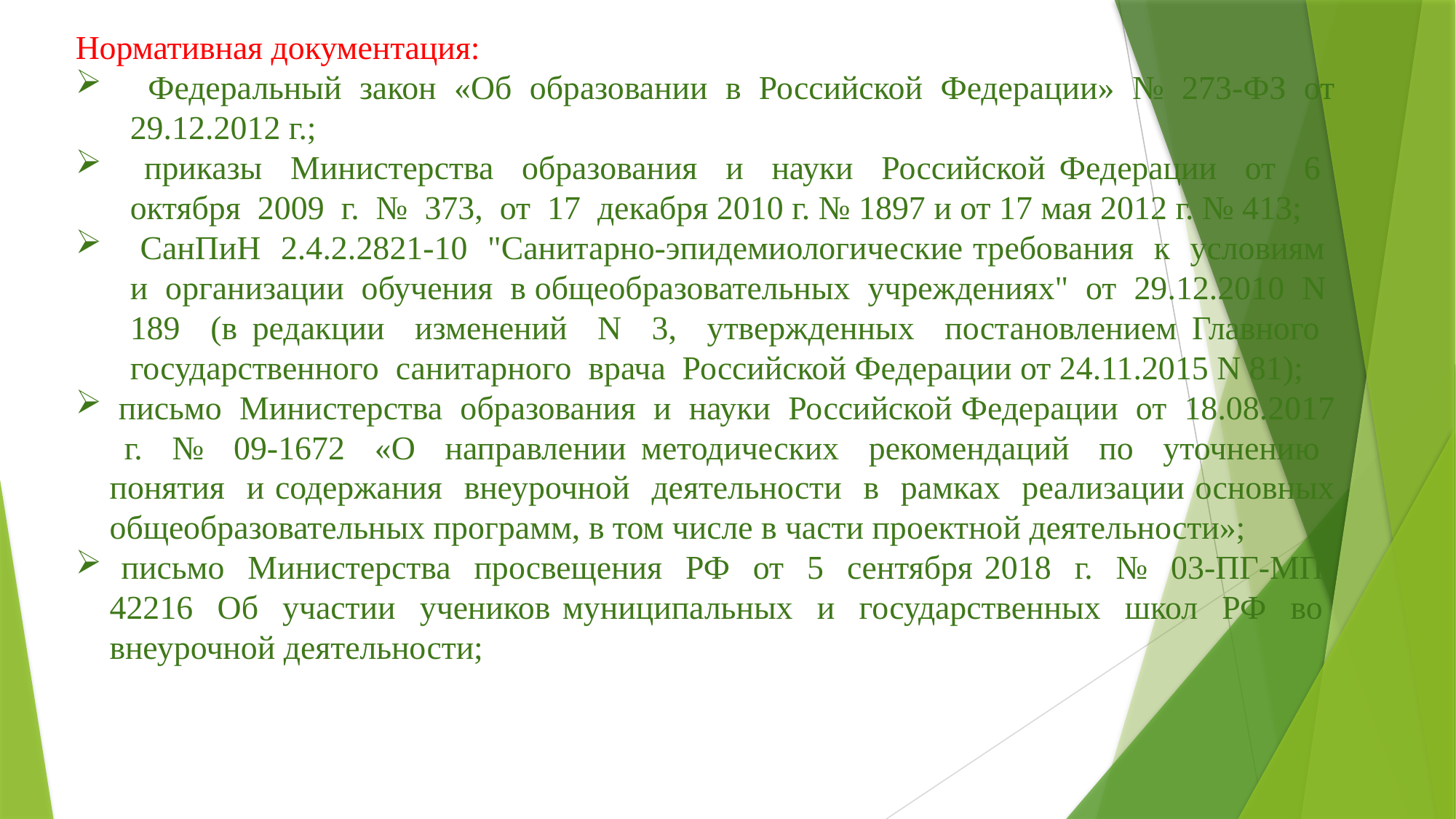

Нормативная документация:
 Федеральный закон «Об образовании в Российской Федерации» № 273-ФЗ от 29.12.2012 г.;
 приказы  Министерства  образования  и  науки  Российской Федерации  от  6  октября  2009  г.  №  373,  от  17  декабря 2010 г. № 1897 и от 17 мая 2012 г. № 413;
 СанПиН  2.4.2.2821-10  "Санитарно-эпидемиологические требования  к  условиям  и  организации  обучения  в общеобразовательных  учреждениях"  от  29.12.2010  N  189  (в редакции  изменений  N  3,  утвержденных  постановлением Главного  государственного  санитарного  врача  Российской Федерации от 24.11.2015 N 81);
 письмо  Министерства  образования  и  науки  Российской Федерации  от  18.08.2017  г.  №  09-1672  «О  направлении методических  рекомендаций  по  уточнению  понятия  и содержания  внеурочной  деятельности  в  рамках  реализации основных общеобразовательных программ, в том числе в части проектной деятельности»;
 письмо  Министерства  просвещения  РФ  от  5  сентября 2018  г.  №  03-ПГ-МП-42216  Об  участии  учеников муниципальных  и  государственных  школ  РФ  во  внеурочной деятельности;